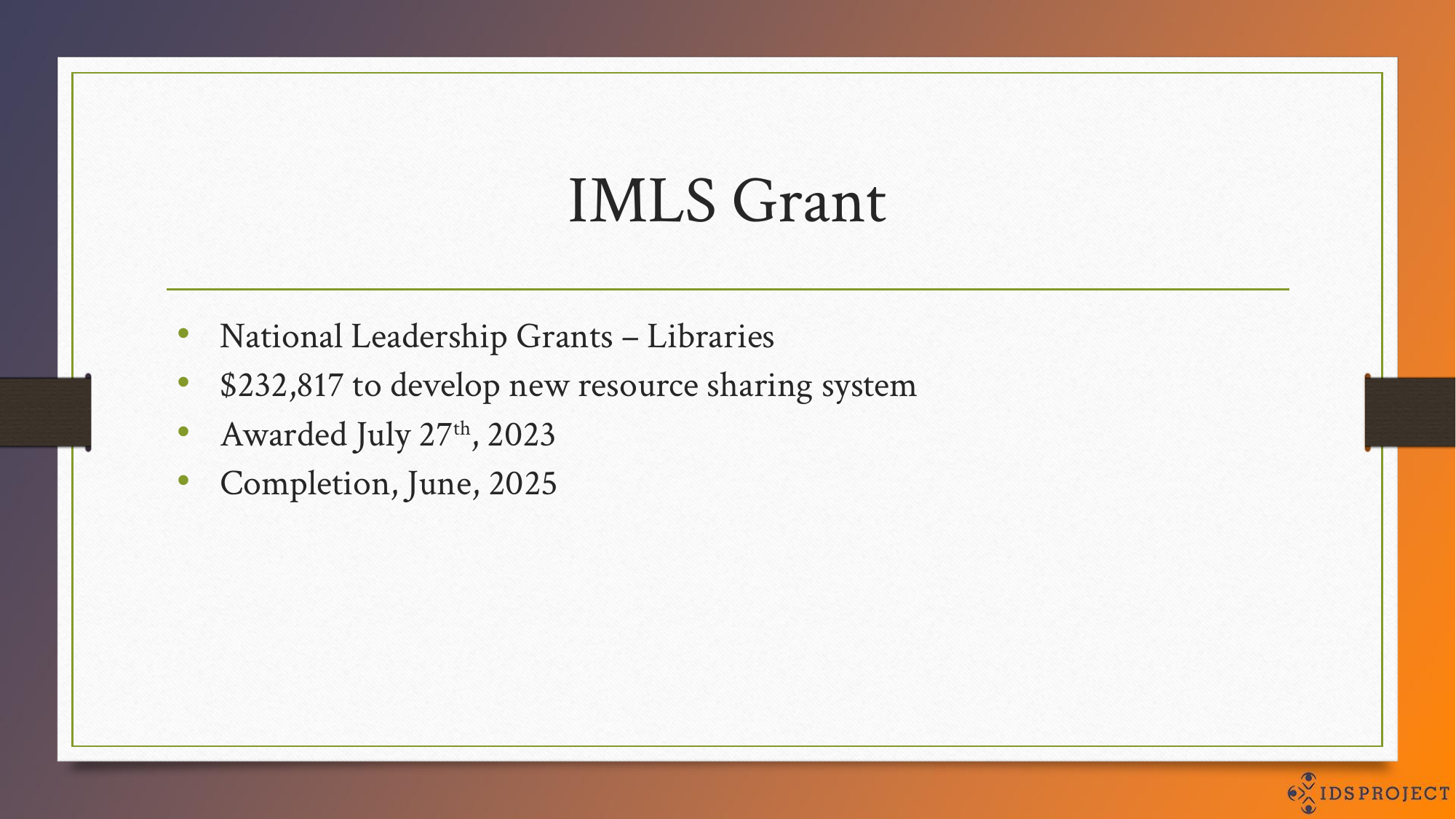

# IMLS Grant
National Leadership Grants – Libraries
$232,817 to develop new resource sharing system
Awarded July 27th, 2023
Completion, June, 2025